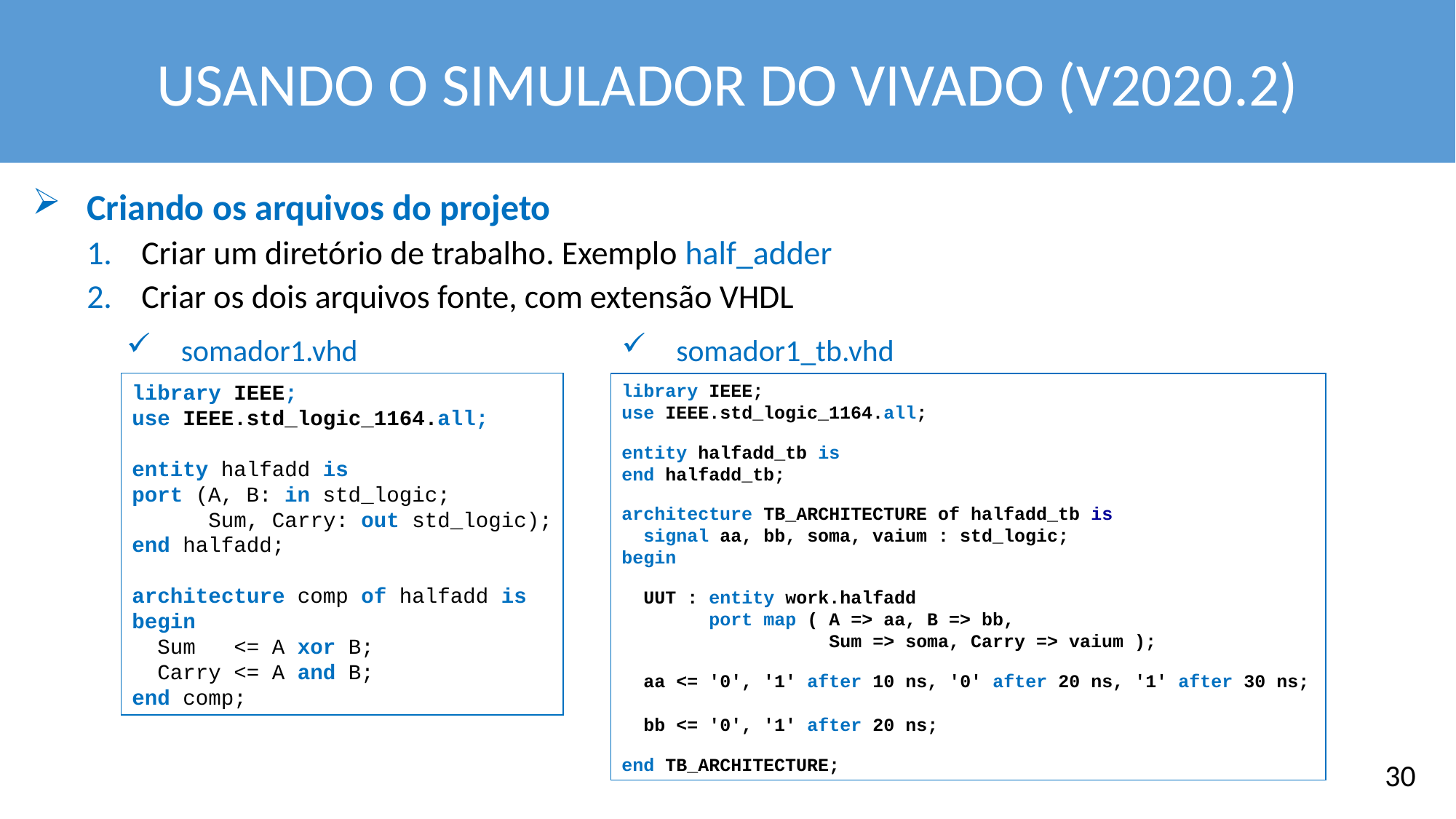

USANDO O SIMULADOR DO VIVADO (V2020.2)
Criando os arquivos do projeto

Criar um diretório de trabalho. Exemplo half_adder

Criar os dois arquivos fonte, com extensão VHDL
somador1_tb.vhd
somador1.vhd
library IEEE;
use IEEE.std_logic_1164.all;

entity halfadd is
port (A, B: in std_logic;
      Sum, Carry: out std_logic);
end halfadd;

architecture comp of halfadd is
begin
  Sum   <= A xor B;
  Carry <= A and B;
end comp;
library IEEE;
use IEEE.std_logic_1164.all;

entity halfadd_tb is
end halfadd_tb;

architecture TB_ARCHITECTURE of halfadd_tb is
  signal aa, bb, soma, vaium : std_logic;
begin

  UUT : entity work.halfadd
        port map ( A => aa, B => bb,
                   Sum => soma, Carry => vaium );

  aa <= '0', '1' after 10 ns, '0' after 20 ns, '1' after 30 ns;
  bb <= '0', '1' after 20 ns;

end TB_ARCHITECTURE;
30